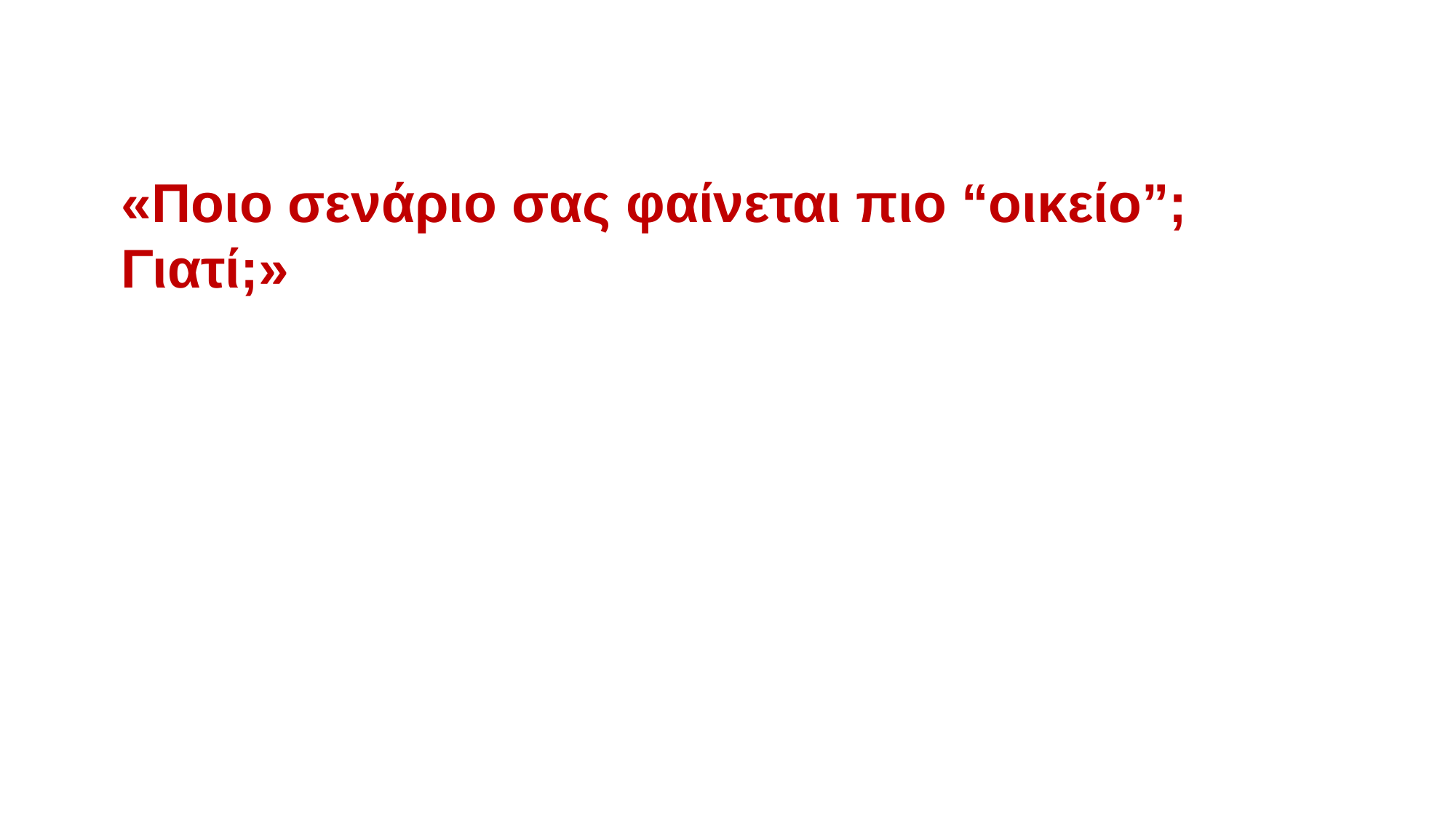

# «Ποιο σενάριο σας φαίνεται πιο “οικείο”; Γιατί;»